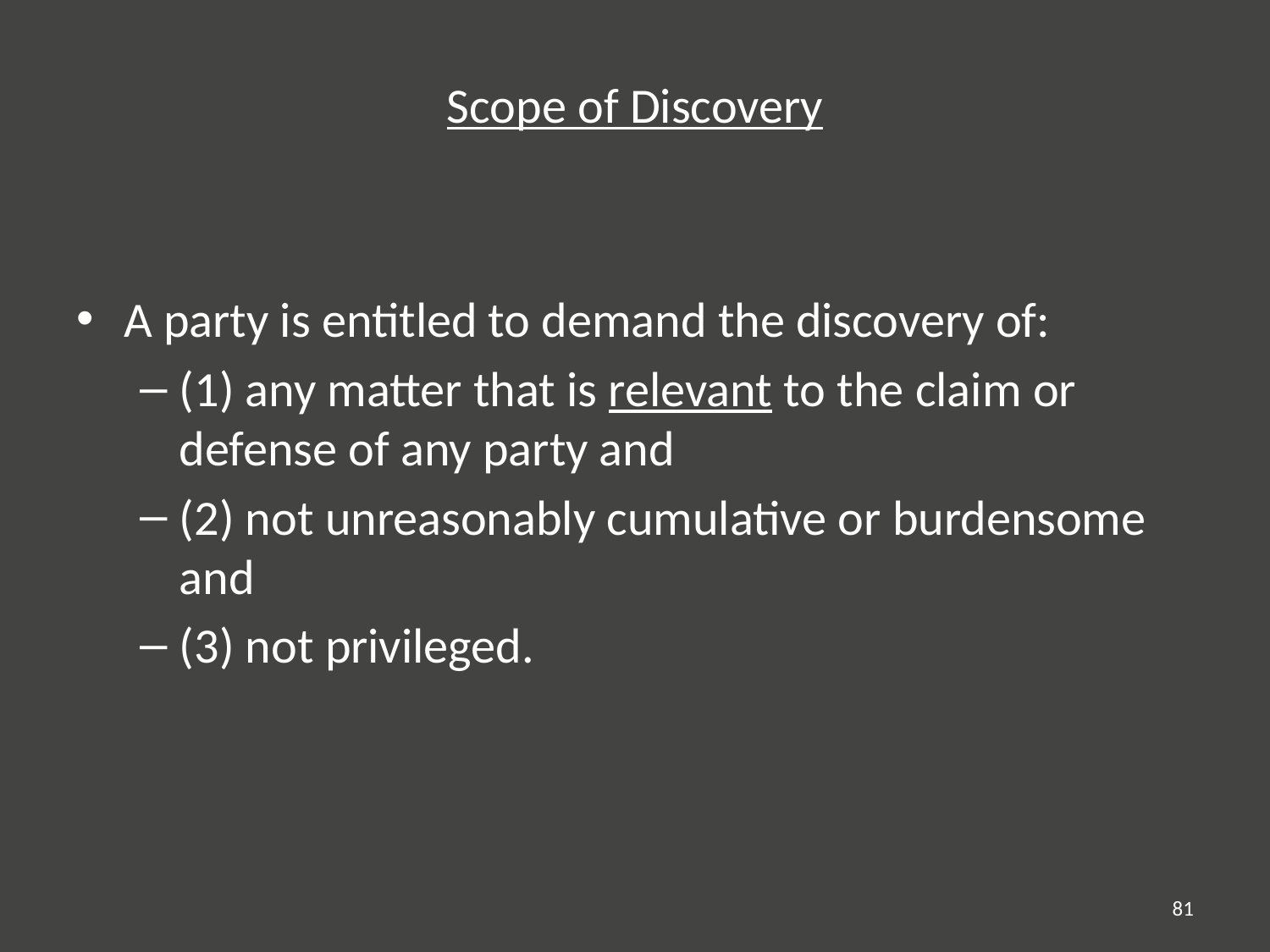

# Scope of Discovery
A party is entitled to demand the discovery of:
(1) any matter that is relevant to the claim or defense of any party and
(2) not unreasonably cumulative or burdensome and
(3) not privileged.

81